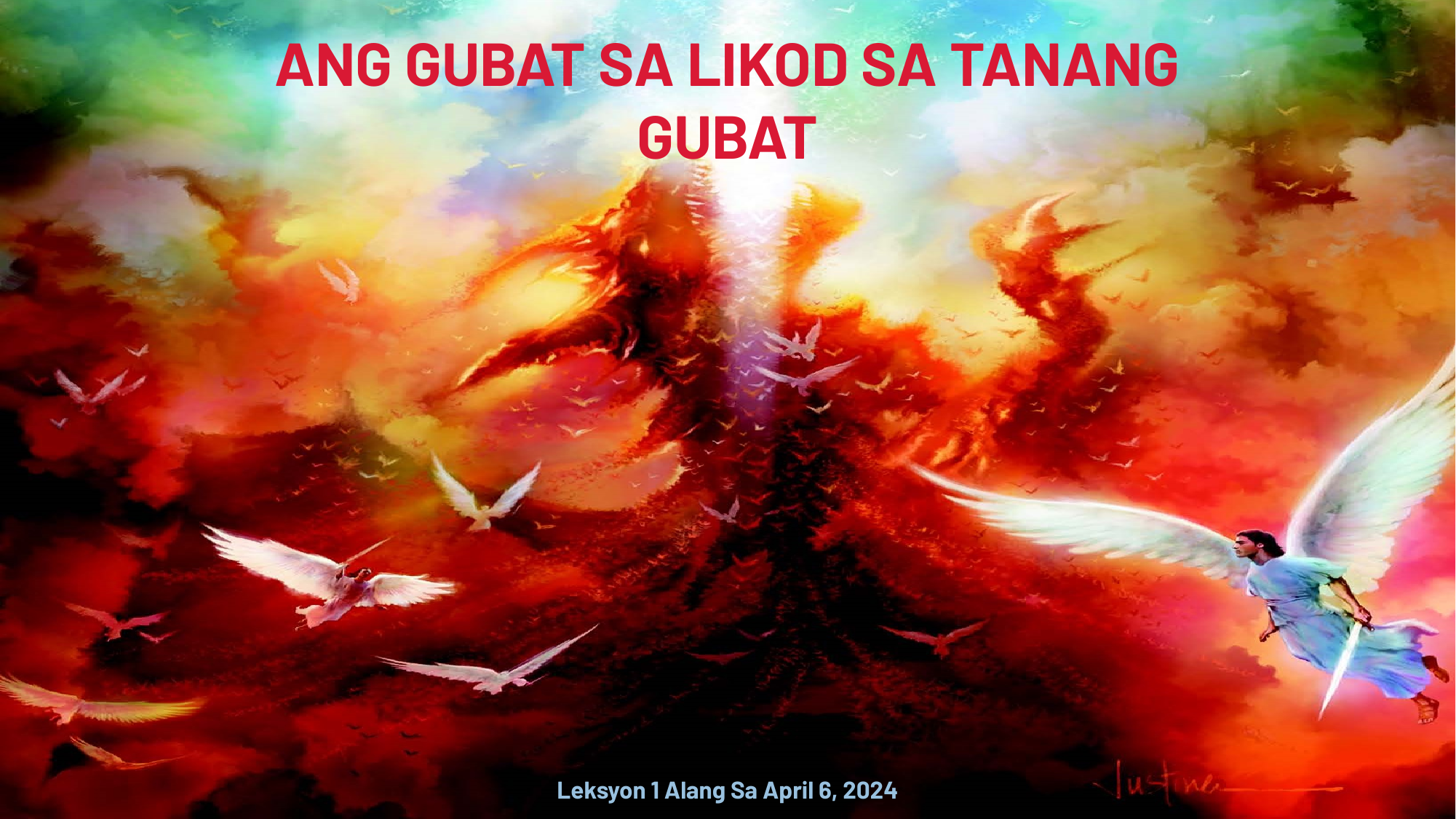

ANG GUBAT SA LIKOD SA TANANG GUBAT
Leksyon 1 Alang Sa April 6, 2024